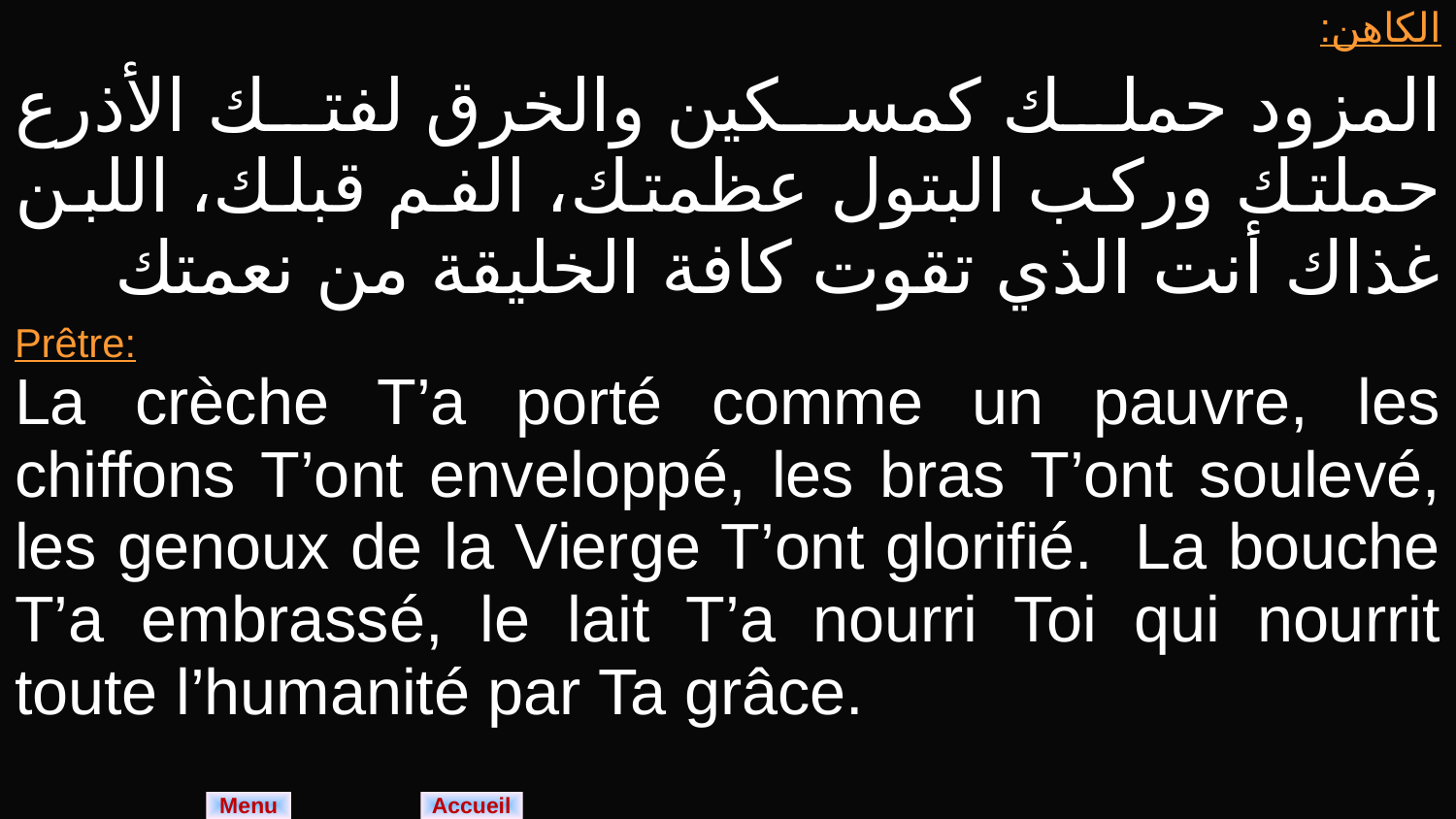

| الكاهن: المزود حملك كمسكين والخرق لفتك الأذرع حملتك وركب البتول عظمتك، الفم قبلك، اللبن غذاك أنت الذي تقوت كافة الخليقة من نعمتك |
| --- |
| Prêtre: La crèche T’a porté comme un pauvre, les chiffons T’ont enveloppé, les bras T’ont soulevé, les genoux de la Vierge T’ont glorifié. La bouche T’a embrassé, le lait T’a nourri Toi qui nourrit toute l’humanité par Ta grâce. |

Menu